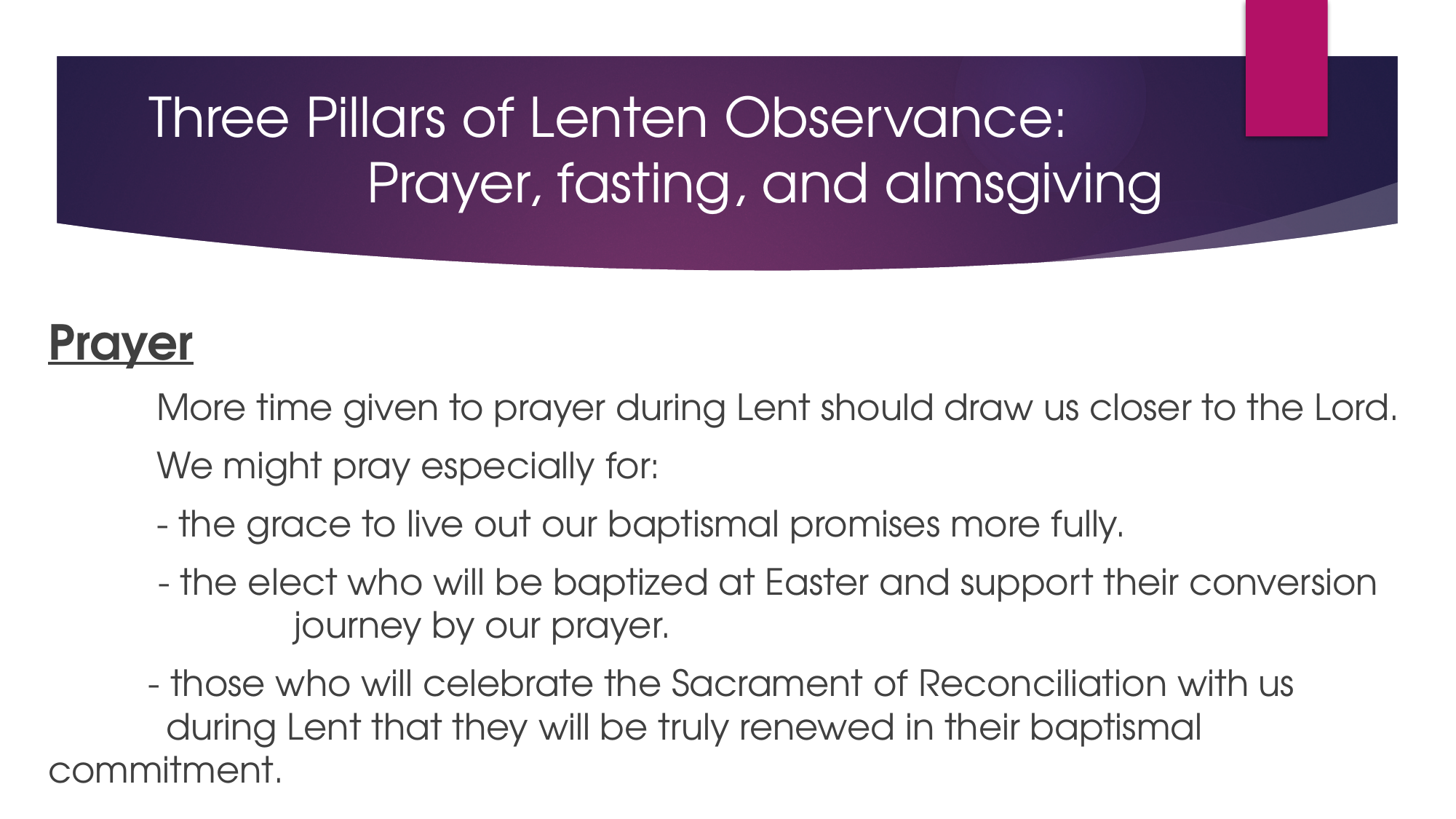

# Three Pillars of Lenten Observance: Prayer, fasting, and almsgiving

Prayer
	More time given to prayer during Lent should draw us closer to the Lord.
  	We might pray especially for:
		- the grace to live out our baptismal promises more fully.
           - the elect who will be baptized at Easter and support their conversion	   		   journey by our prayer.
          - those who will celebrate the Sacrament of Reconciliation with us 	  			 during Lent that they will be truly renewed in their baptismal 	 					 commitment.